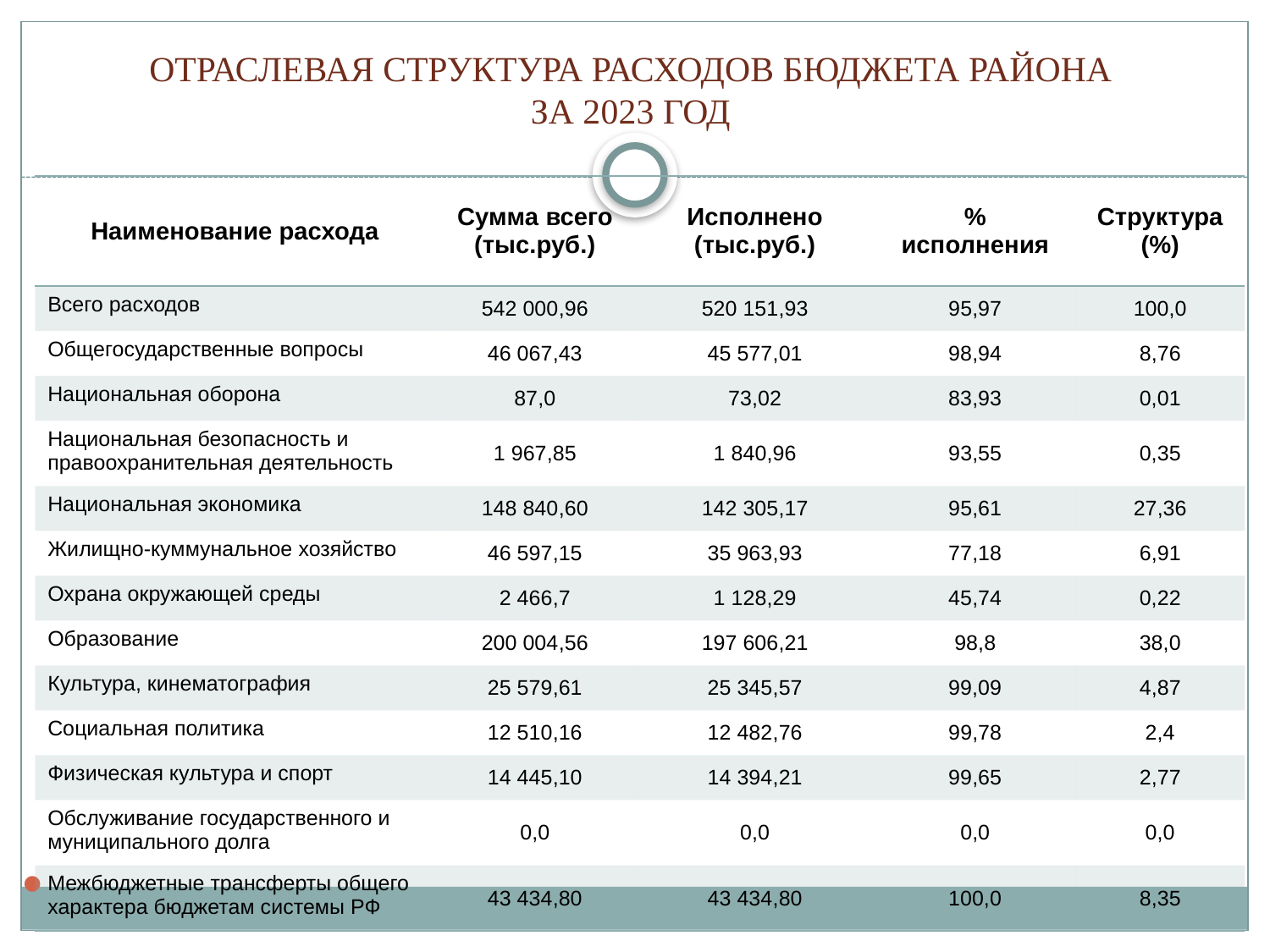

# Отраслевая структура расходов бюджета района за 2023 год
| Наименование расхода | Сумма всего (тыс.руб.) | Исполнено (тыс.руб.) | % исполнения | Структура (%) |
| --- | --- | --- | --- | --- |
| Всего расходов | 542 000,96 | 520 151,93 | 95,97 | 100,0 |
| Общегосударственные вопросы | 46 067,43 | 45 577,01 | 98,94 | 8,76 |
| Национальная оборона | 87,0 | 73,02 | 83,93 | 0,01 |
| Национальная безопасность и правоохранительная деятельность | 1 967,85 | 1 840,96 | 93,55 | 0,35 |
| Национальная экономика | 148 840,60 | 142 305,17 | 95,61 | 27,36 |
| Жилищно-куммунальное хозяйство | 46 597,15 | 35 963,93 | 77,18 | 6,91 |
| Охрана окружающей среды | 2 466,7 | 1 128,29 | 45,74 | 0,22 |
| Образование | 200 004,56 | 197 606,21 | 98,8 | 38,0 |
| Культура, кинематография | 25 579,61 | 25 345,57 | 99,09 | 4,87 |
| Социальная политика | 12 510,16 | 12 482,76 | 99,78 | 2,4 |
| Физическая культура и спорт | 14 445,10 | 14 394,21 | 99,65 | 2,77 |
| Обслуживание государственного и муниципального долга | 0,0 | 0,0 | 0,0 | 0,0 |
| Межбюджетные трансферты общего характера бюджетам системы РФ | 43 434,80 | 43 434,80 | 100,0 | 8,35 |